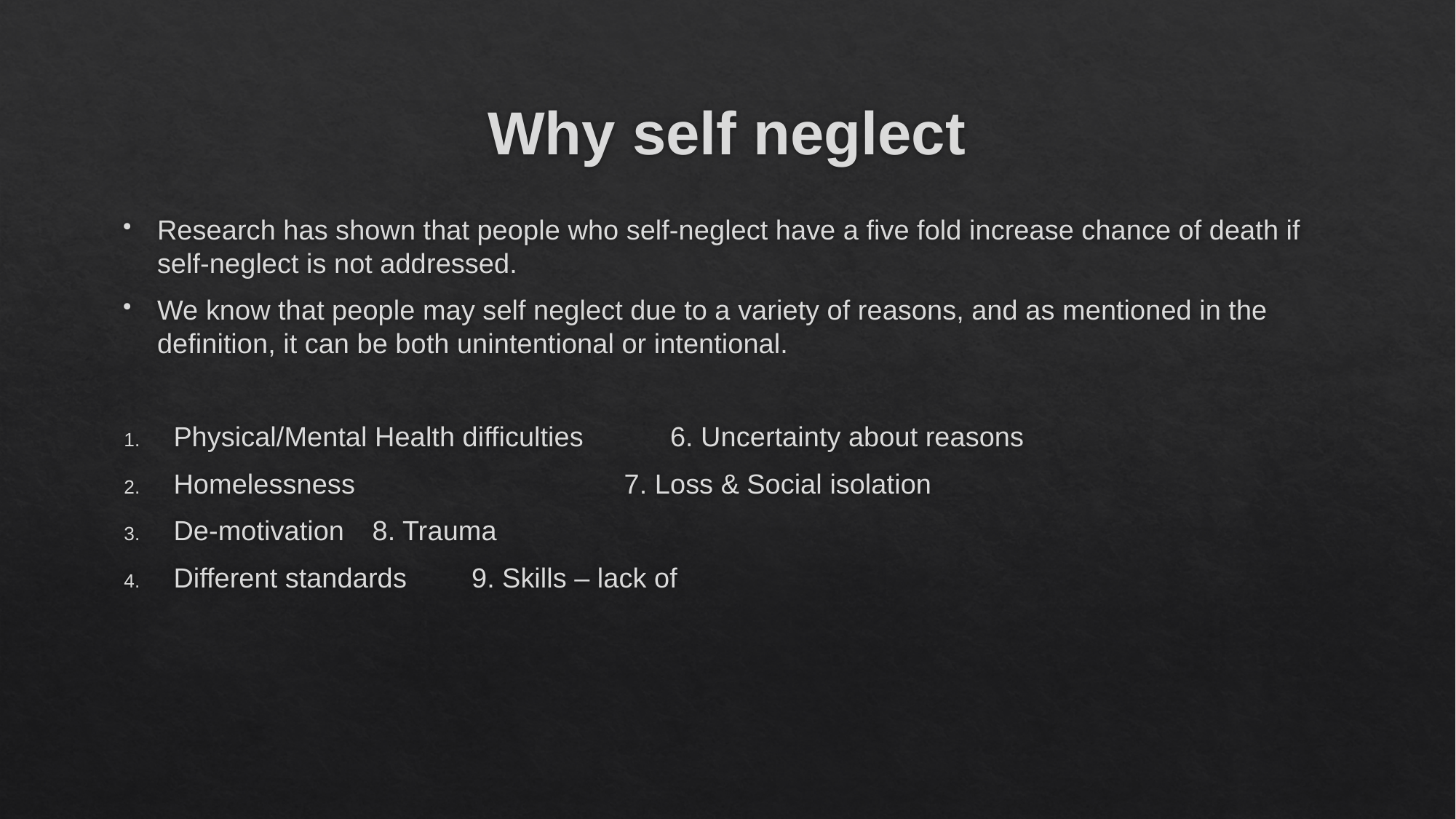

# Why self neglect
Research has shown that people who self-neglect have a five fold increase chance of death if self-neglect is not addressed.
We know that people may self neglect due to a variety of reasons, and as mentioned in the definition, it can be both unintentional or intentional.

Physical/Mental Health difficulties				6. Uncertainty about reasons
Homelessness					                                 7. Loss & Social isolation
De-motivation									8. Trauma
Different standards								9. Skills – lack of